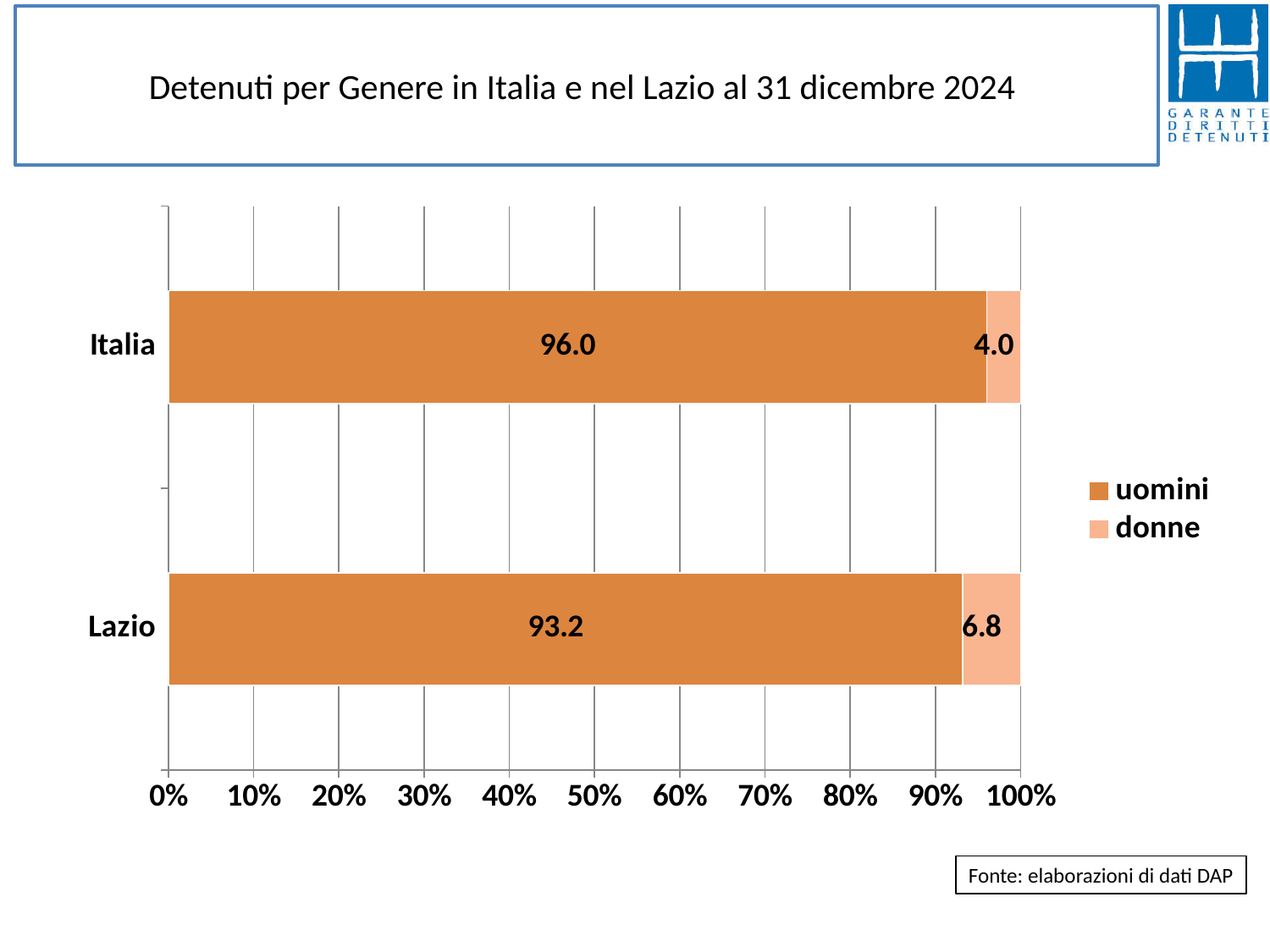

# Detenuti per Genere in Italia e nel Lazio al 31 dicembre 2024

### Chart

| Category | uomini  | donne |
|---|---|---|
| Lazio | 93.2033008252063 | 6.796699174793698 |
| Italia | 96.036274874315 | 3.9637251256850035 |
Fonte: elaborazioni di dati DAP